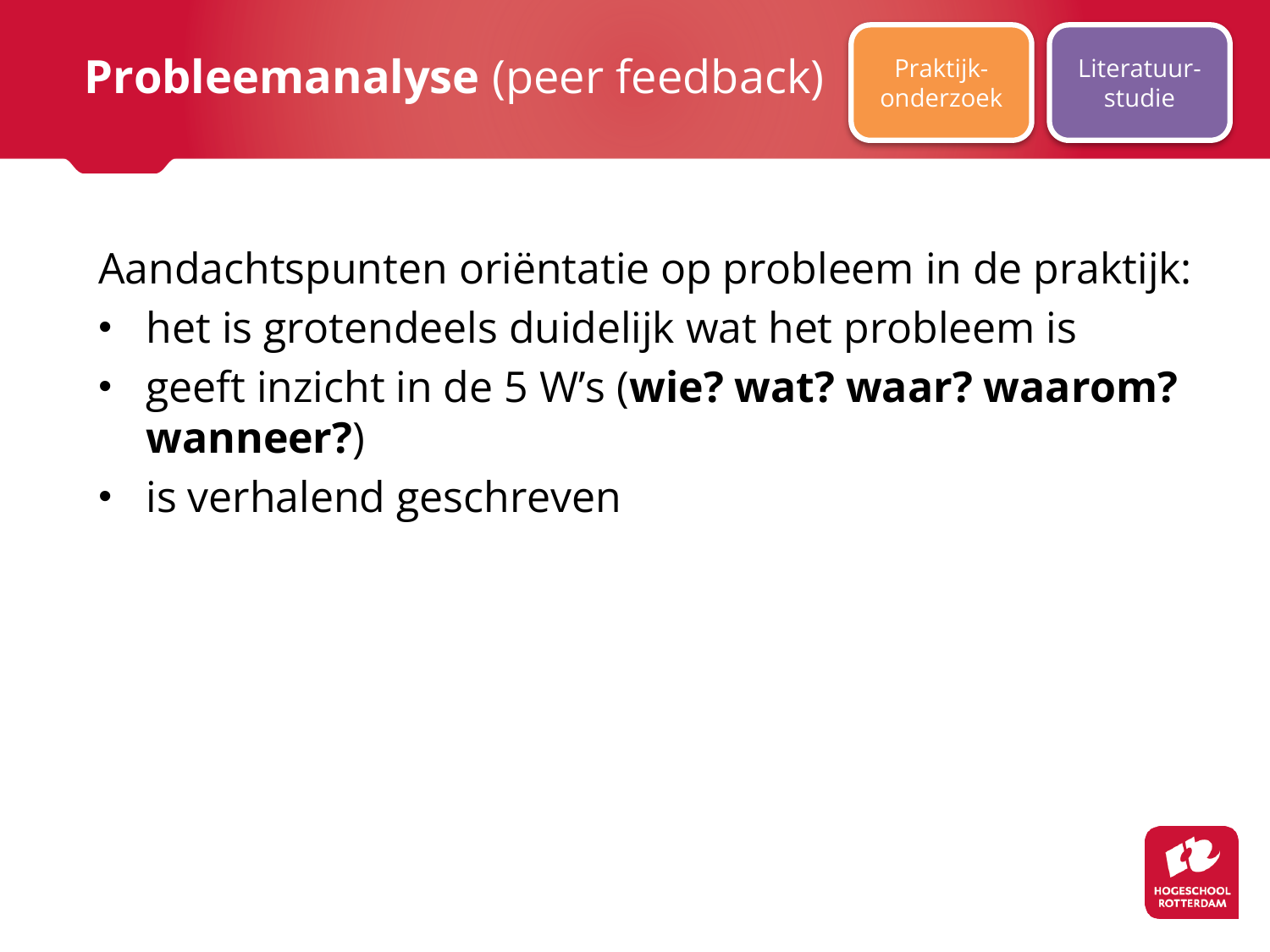

Probleemanalyse (peer feedback)
Literatuur-
studie
Praktijk-onderzoek
Aandachtspunten oriëntatie op probleem in de praktijk:
het is grotendeels duidelijk wat het probleem is
geeft inzicht in de 5 W’s (wie? wat? waar? waarom? wanneer?)
is verhalend geschreven